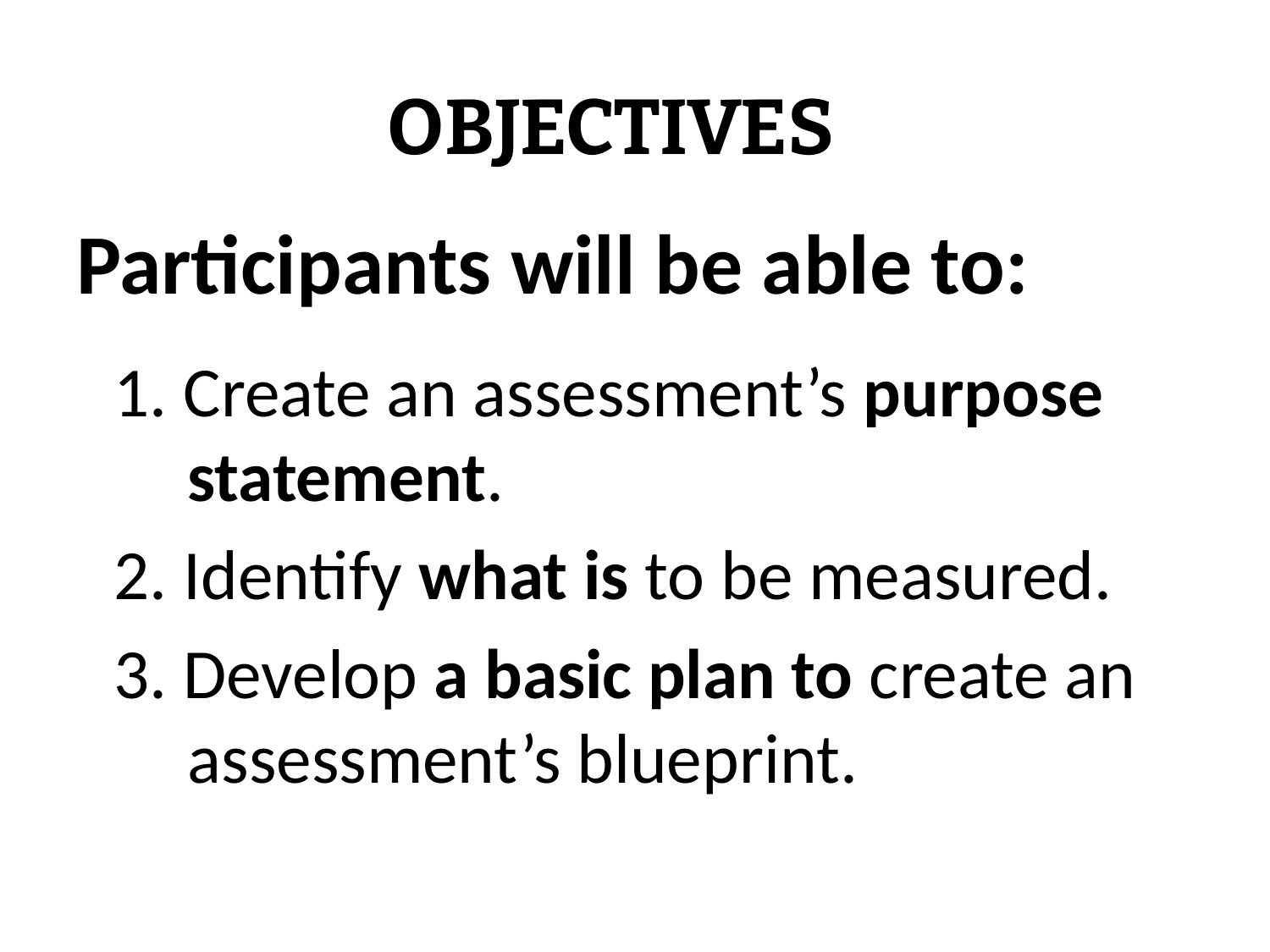

OBJECTIVES
Participants will be able to:
1. Create an assessment’s purpose statement.
2. Identify what is to be measured.
3. Develop a basic plan to create an assessment’s blueprint.
2